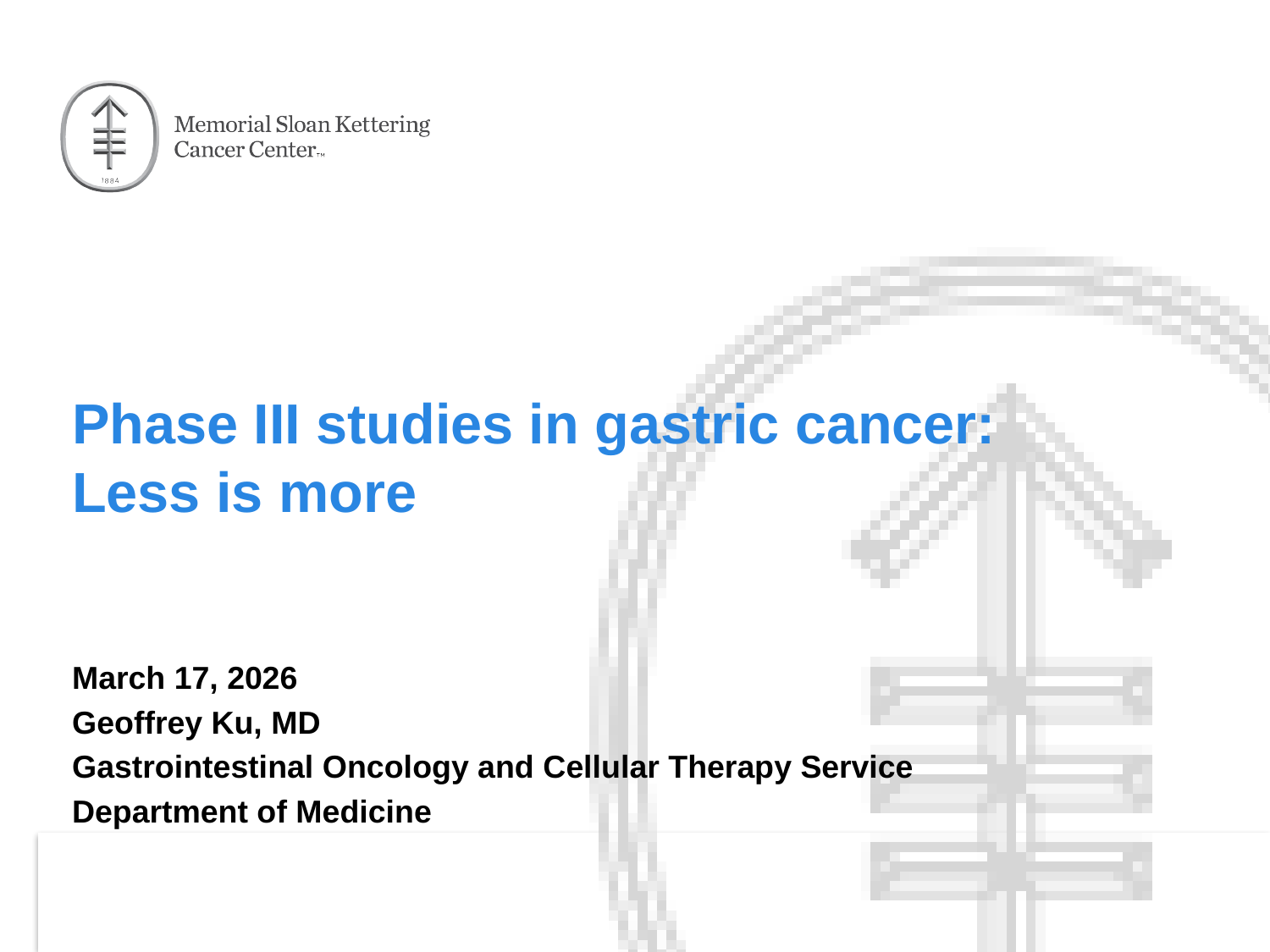

# Phase III studies in gastric cancer: Less is more
March 17, 2026
Geoffrey Ku, MD
Gastrointestinal Oncology and Cellular Therapy Service
Department of Medicine